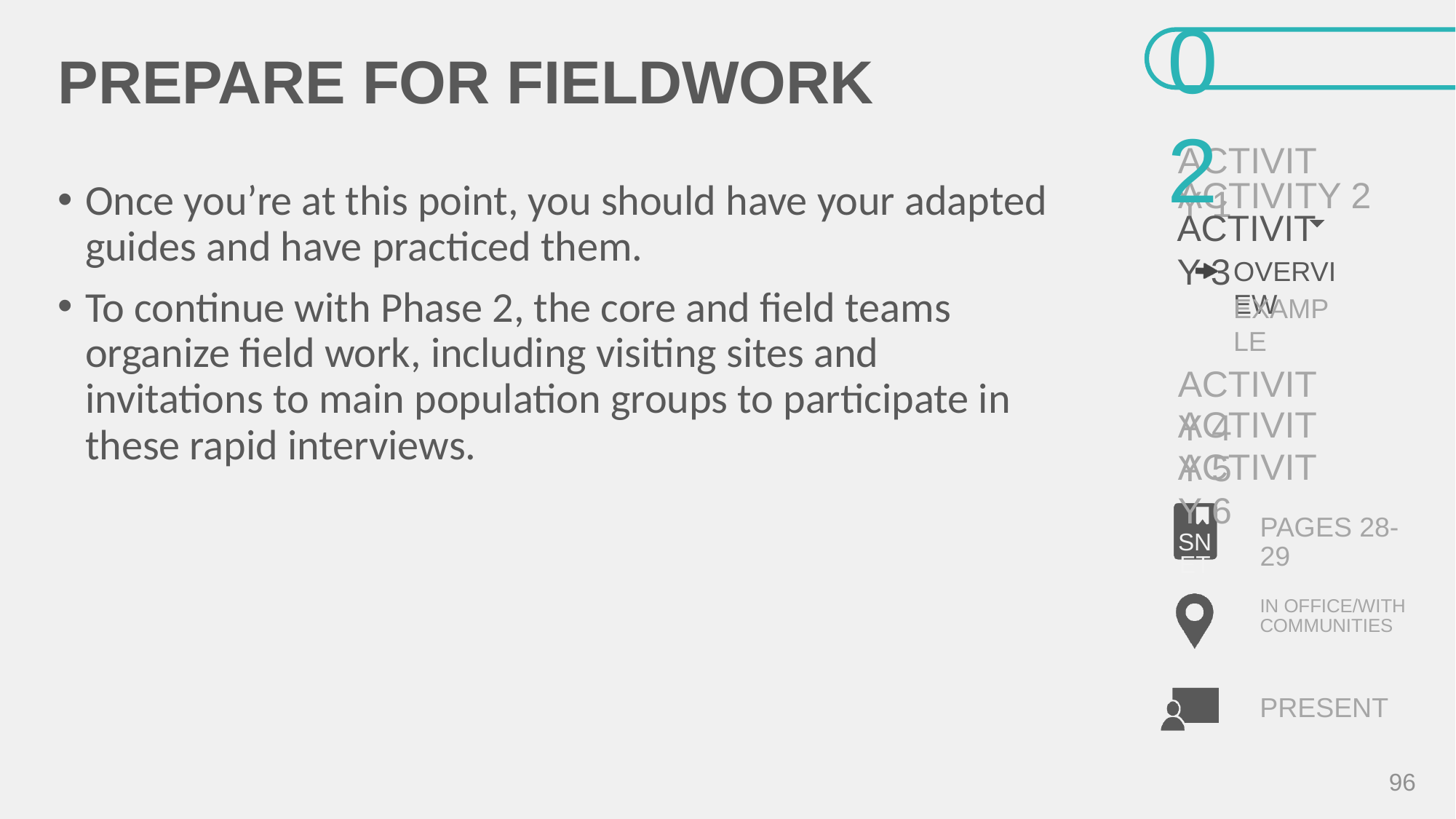

# PREPARE FOR FIELDWORK

Once you’re at this point, you should have your adapted guides and have practiced them.
To continue with Phase 2, the core and field teams organize field work, including visiting sites and invitations to main population groups to participate in these rapid interviews.

PAGES 28-29
IN OFFICE/WITH COMMUNITIES
96